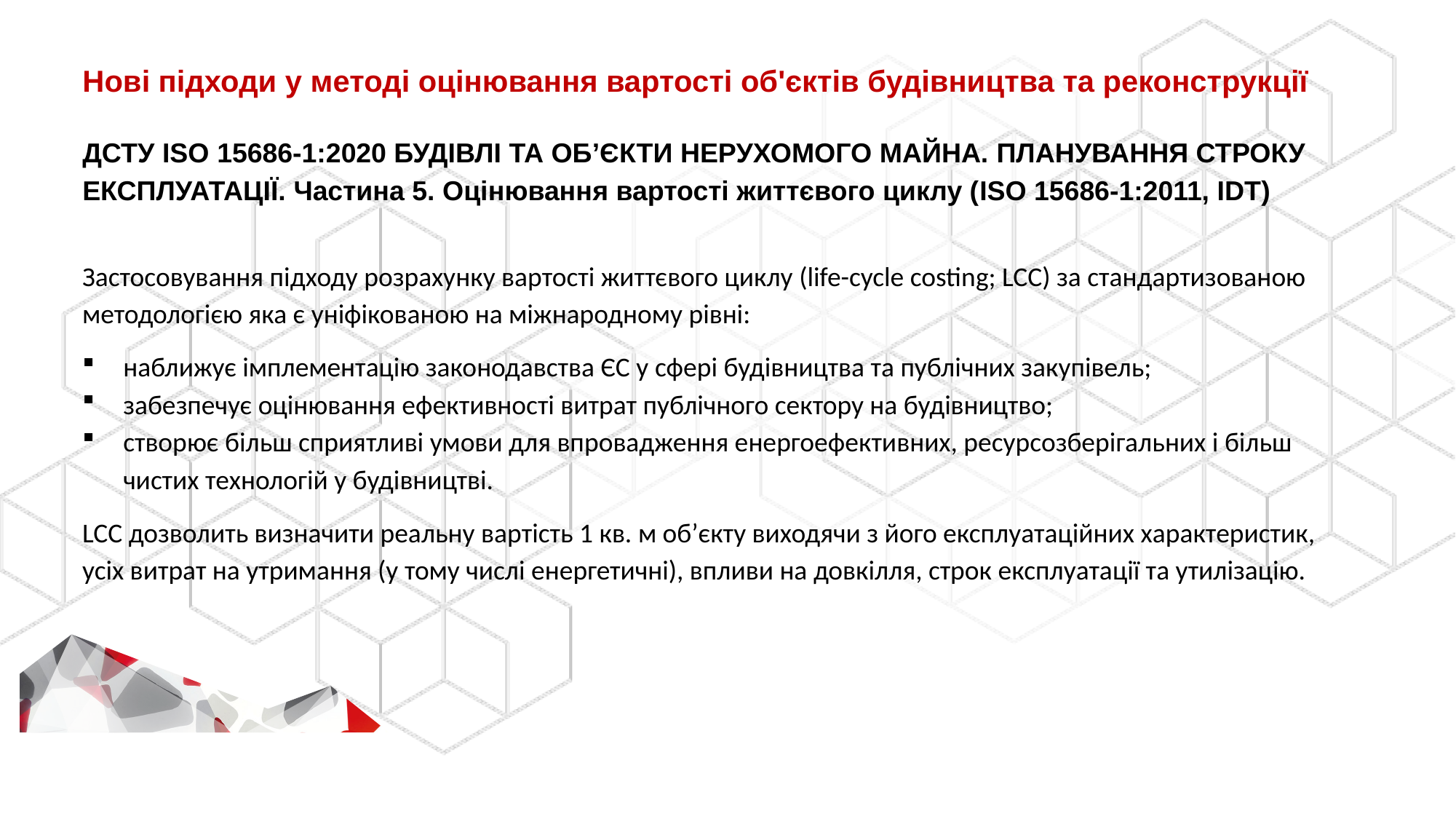

# Нові підходи у методі оцінювання вартості об'єктів будівництва та реконструкції
ДСТУ ISO 15686-1:2020 БУДІВЛІ ТА ОБ’ЄКТИ НЕРУХОМОГО МАЙНА. ПЛАНУВАННЯ СТРОКУ ЕКСПЛУАТАЦІЇ. Частина 5. Оцінювання вартості життєвого циклу (ISO 15686-1:2011, IDT)

Застосовування підходу розрахунку вартості життєвого циклу (life-cycle costing; LCC) за стандартизованою методологією яка є уніфікованою на міжнародному рівні:
наближує імплементацію законодавства ЄС у сфері будівництва та публічних закупівель;
забезпечує оцінювання ефективності витрат публічного сектору на будівництво;
створює більш сприятливі умови для впровадження енергоефективних, ресурсозберігальних і більш чистих технологій у будівництві.
LCC дозволить визначити реальну вартість 1 кв. м об’єкту виходячи з його експлуатаційних характеристик, усіх витрат на утримання (у тому числі енергетичні), впливи на довкілля, строк експлуатації та утилізацію.